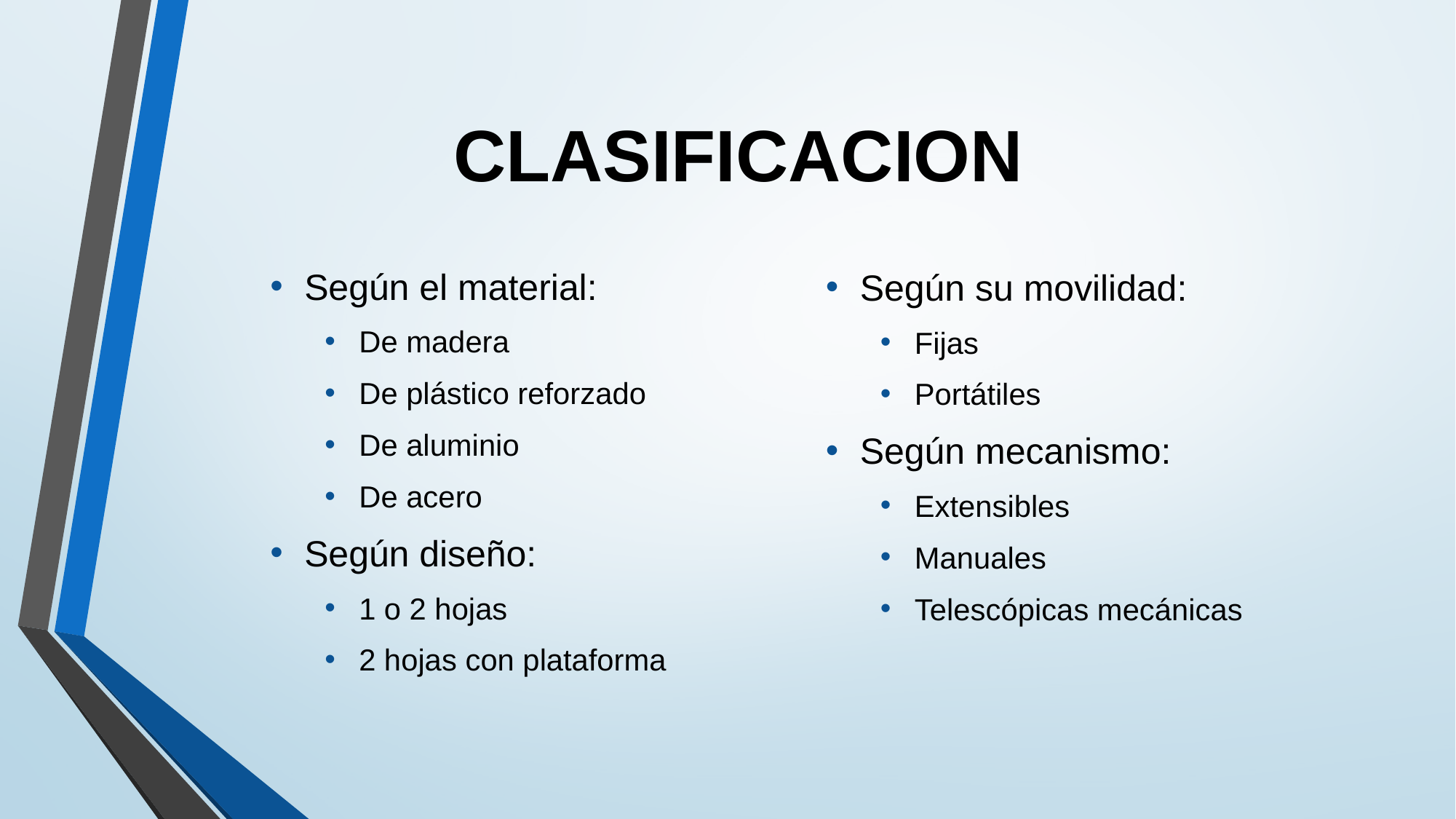

# CLASIFICACION
Según su movilidad:
Fijas
Portátiles
Según mecanismo:
Extensibles
Manuales
Telescópicas mecánicas
Según el material:
De madera
De plástico reforzado
De aluminio
De acero
Según diseño:
1 o 2 hojas
2 hojas con plataforma